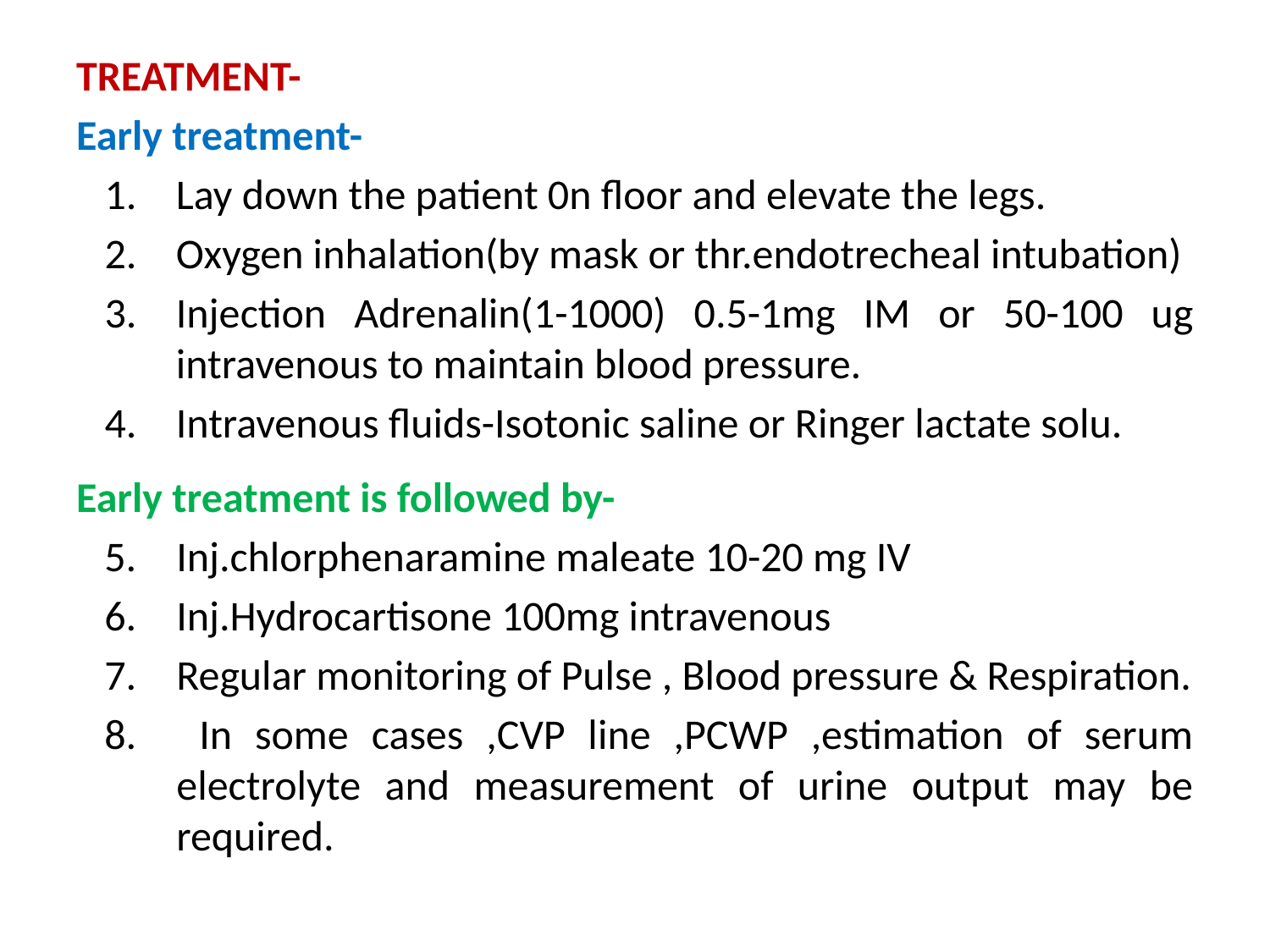

TREATMENT-
Early treatment-
Lay down the patient 0n floor and elevate the legs.
Oxygen inhalation(by mask or thr.endotrecheal intubation)
Injection Adrenalin(1-1000) 0.5-1mg IM or 50-100 ug intravenous to maintain blood pressure.
Intravenous fluids-Isotonic saline or Ringer lactate solu.
Early treatment is followed by-
Inj.chlorphenaramine maleate 10-20 mg IV
Inj.Hydrocartisone 100mg intravenous
Regular monitoring of Pulse , Blood pressure & Respiration.
 In some cases ,CVP line ,PCWP ,estimation of serum electrolyte and measurement of urine output may be required.